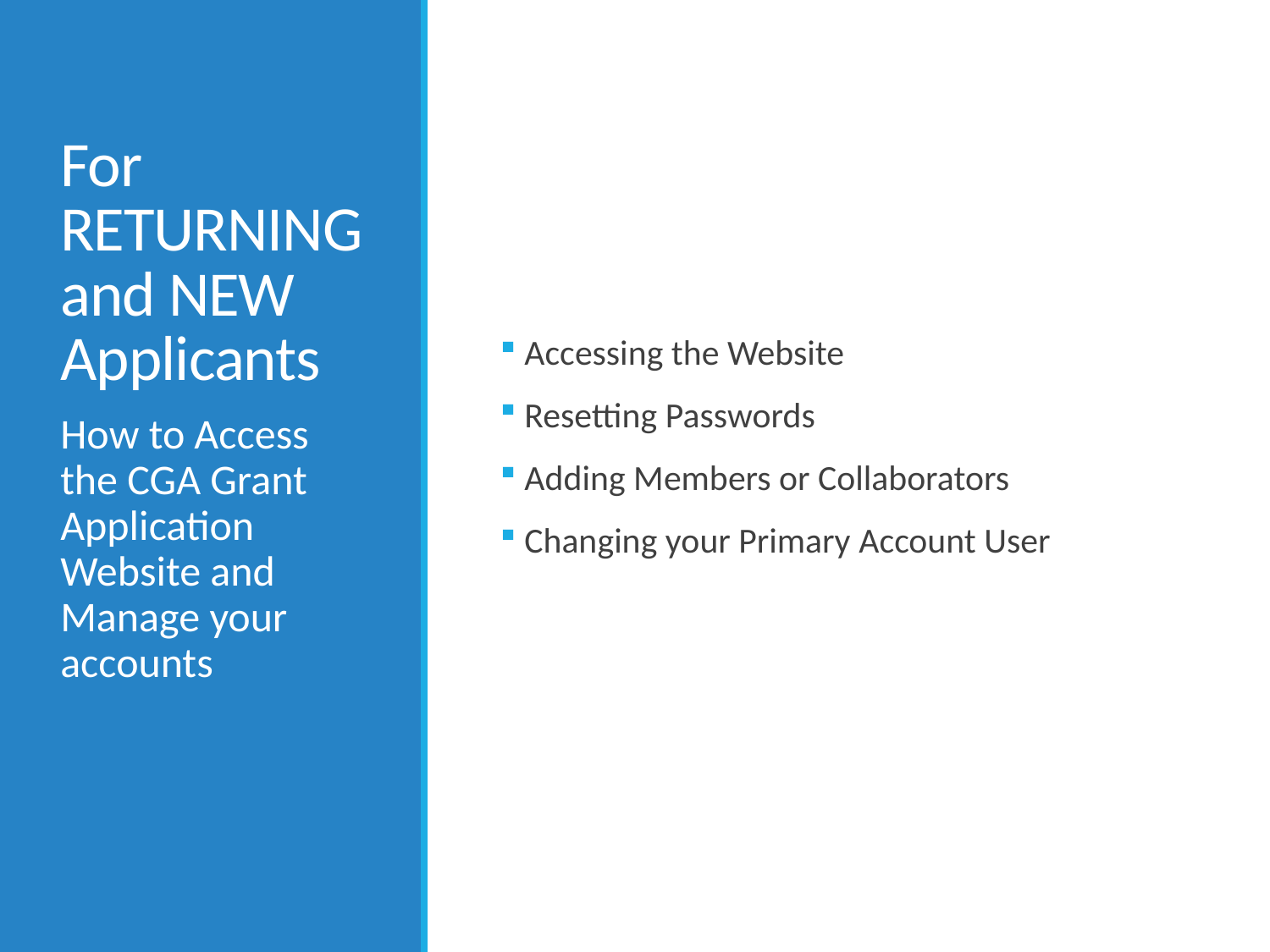

# For RETURNING and NEW Applicants
 Accessing the Website
 Resetting Passwords
 Adding Members or Collaborators
 Changing your Primary Account User

How to Access the CGA Grant Application Website and Manage your accounts